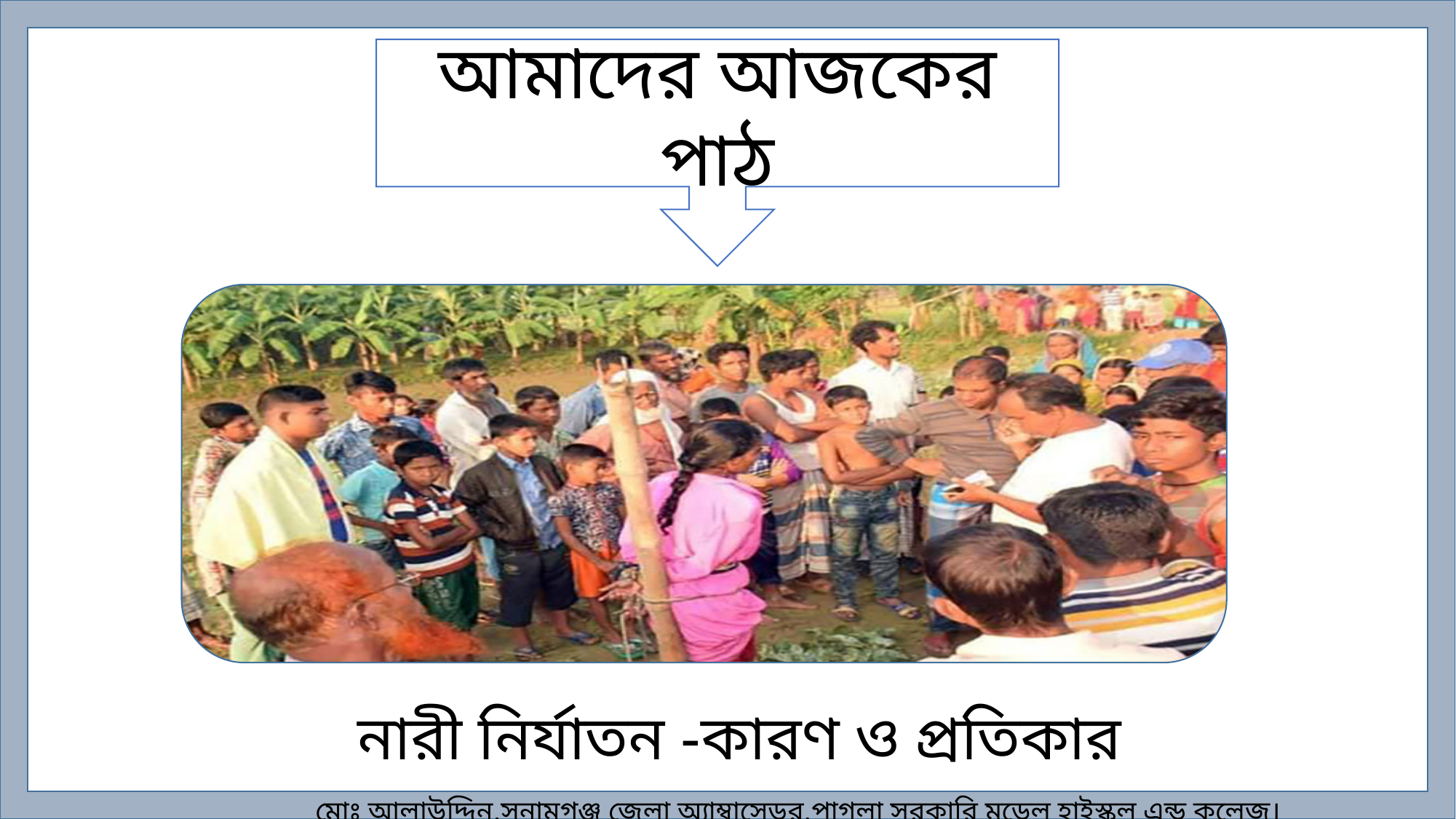

আমাদের আজকের পাঠ

নারী নির্যাতন -কারণ ও প্রতিকার

মোঃ আলাউদ্দিন,সুনামগঞ্জ জেলা অ্যাম্বাসেডর,পাগলা সরকারি মডেল হাইস্কুল এন্ড কলেজ।